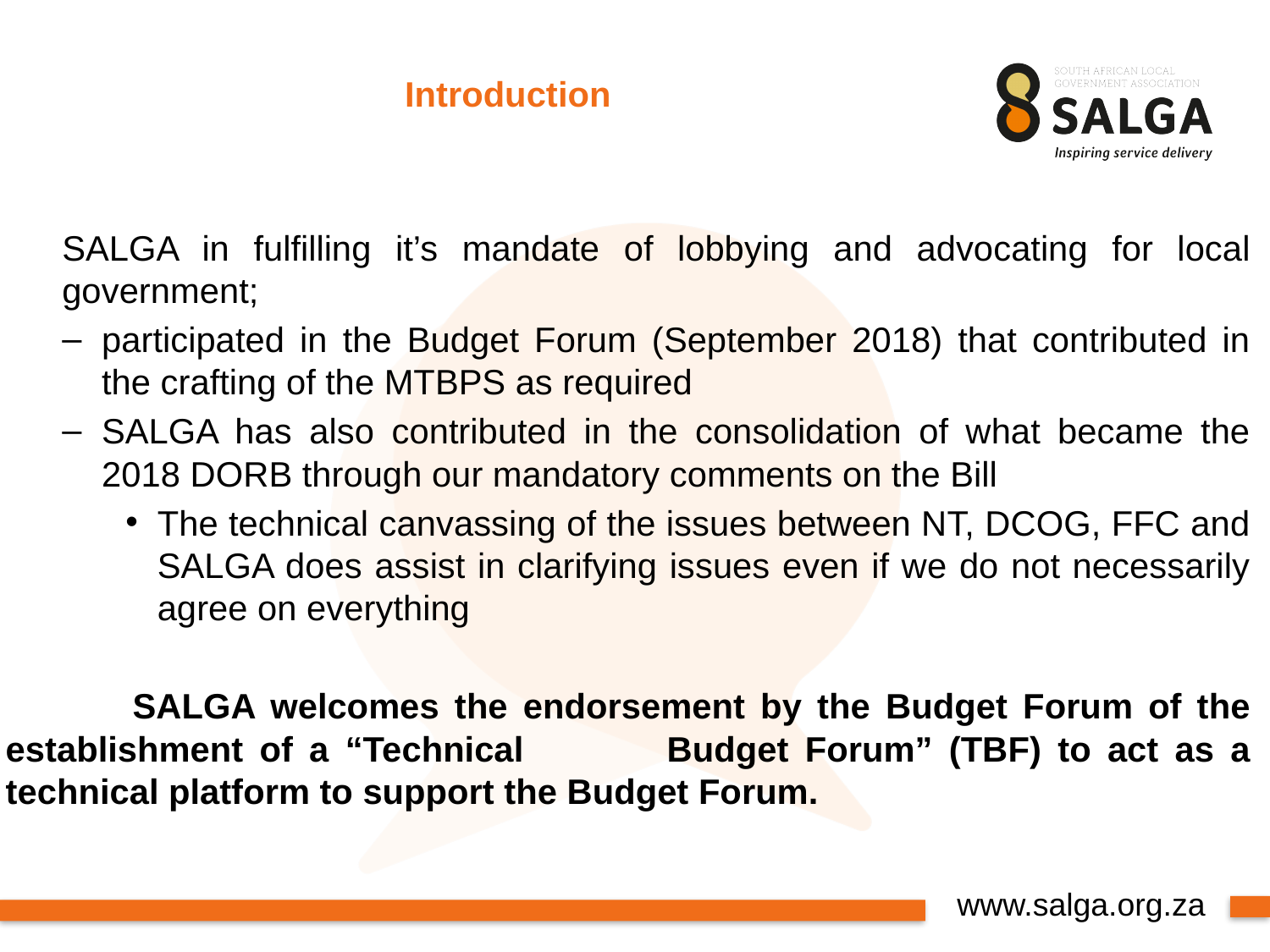

# Introduction
SALGA in fulfilling it’s mandate of lobbying and advocating for local government;
participated in the Budget Forum (September 2018) that contributed in the crafting of the MTBPS as required
SALGA has also contributed in the consolidation of what became the 2018 DORB through our mandatory comments on the Bill
The technical canvassing of the issues between NT, DCOG, FFC and SALGA does assist in clarifying issues even if we do not necessarily agree on everything

	SALGA welcomes the endorsement by the Budget Forum of the establishment of a “Technical 	Budget Forum” (TBF) to act as a technical platform to support the Budget Forum.